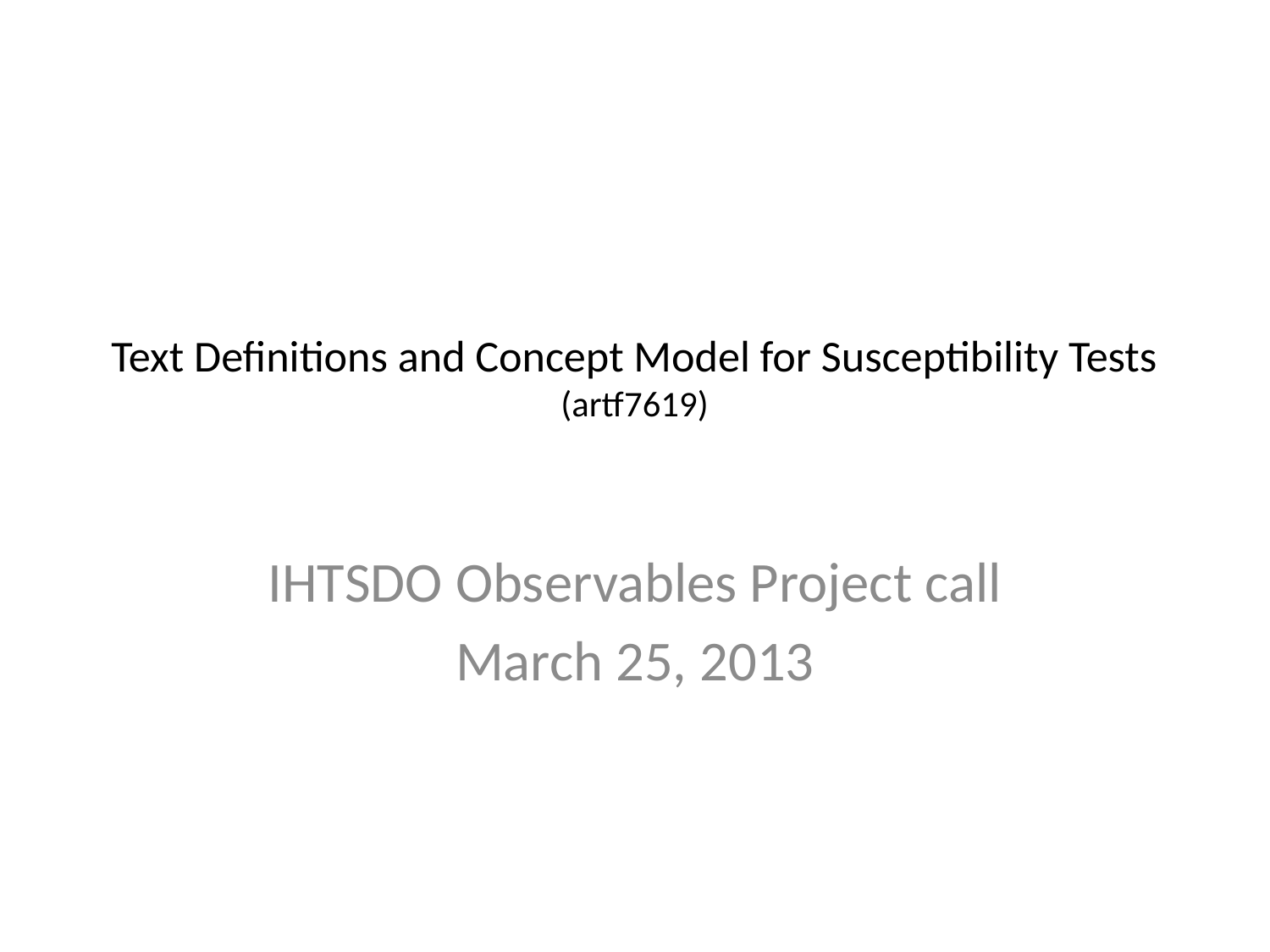

# Text Definitions and Concept Model for Susceptibility Tests (artf7619)
IHTSDO Observables Project call
March 25, 2013